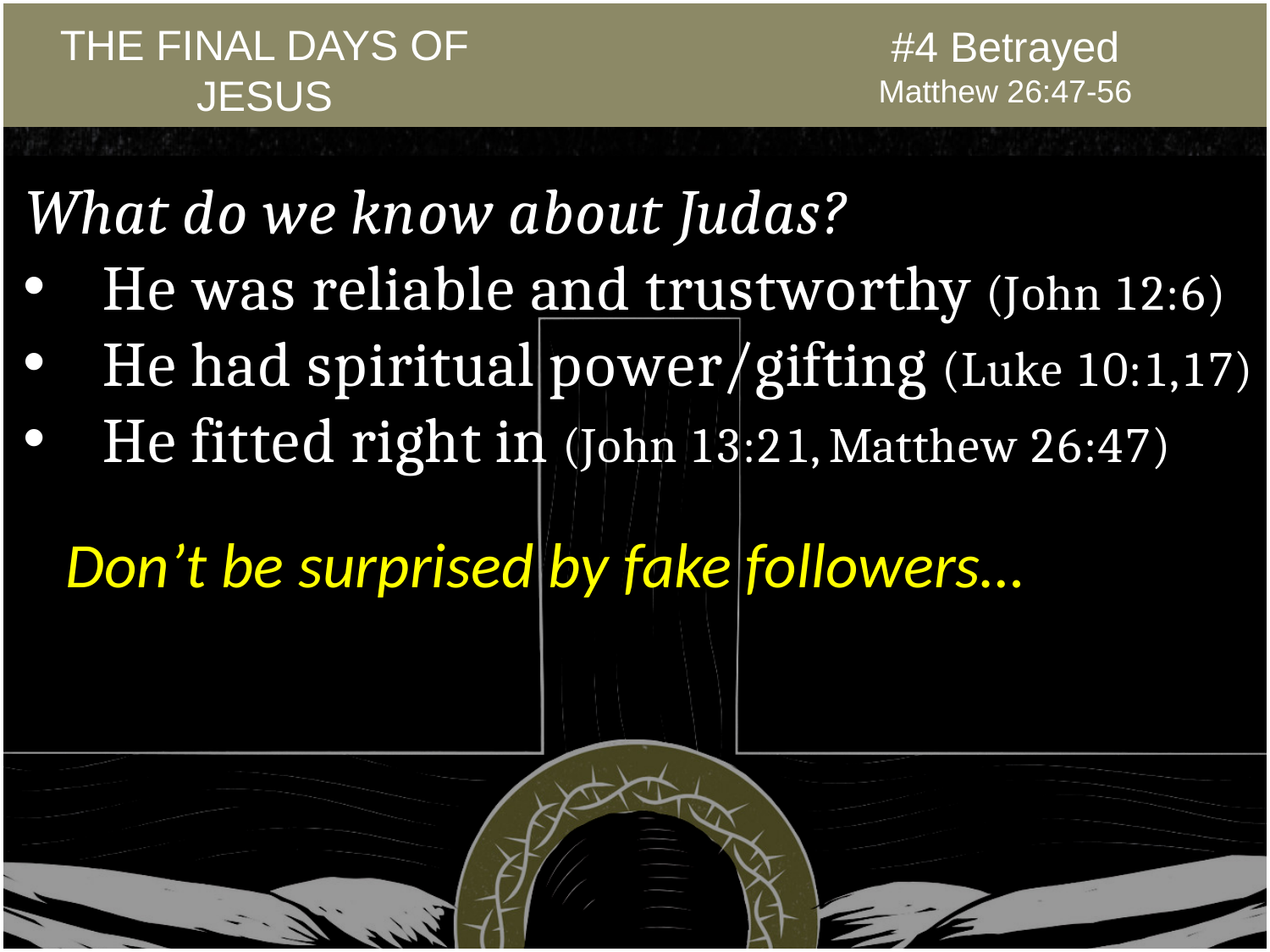

#4 Betrayed
Matthew 26:47-56
What do we know about Judas?
He was reliable and trustworthy (John 12:6)
He had spiritual power/gifting (Luke 10:1,17)
He fitted right in (John 13:21, Matthew 26:47)
Don’t be surprised by fake followers…